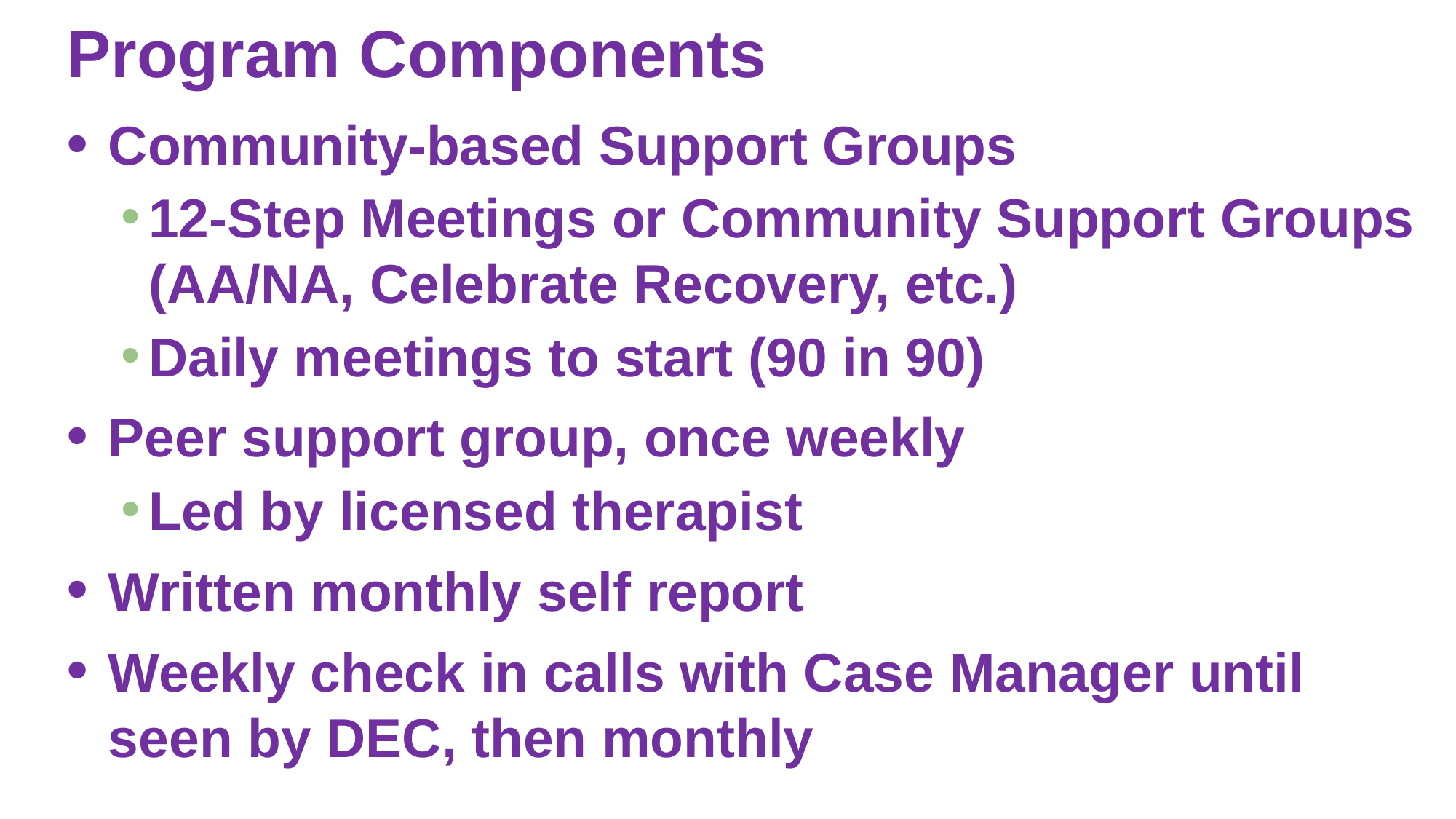

# Program Components
Community-based Support Groups
12-Step Meetings or Community Support Groups (AA/NA, Celebrate Recovery, etc.)
Daily meetings to start (90 in 90)
Peer support group, once weekly
Led by licensed therapist
Written monthly self report
Weekly check in calls with Case Manager until seen by DEC, then monthly